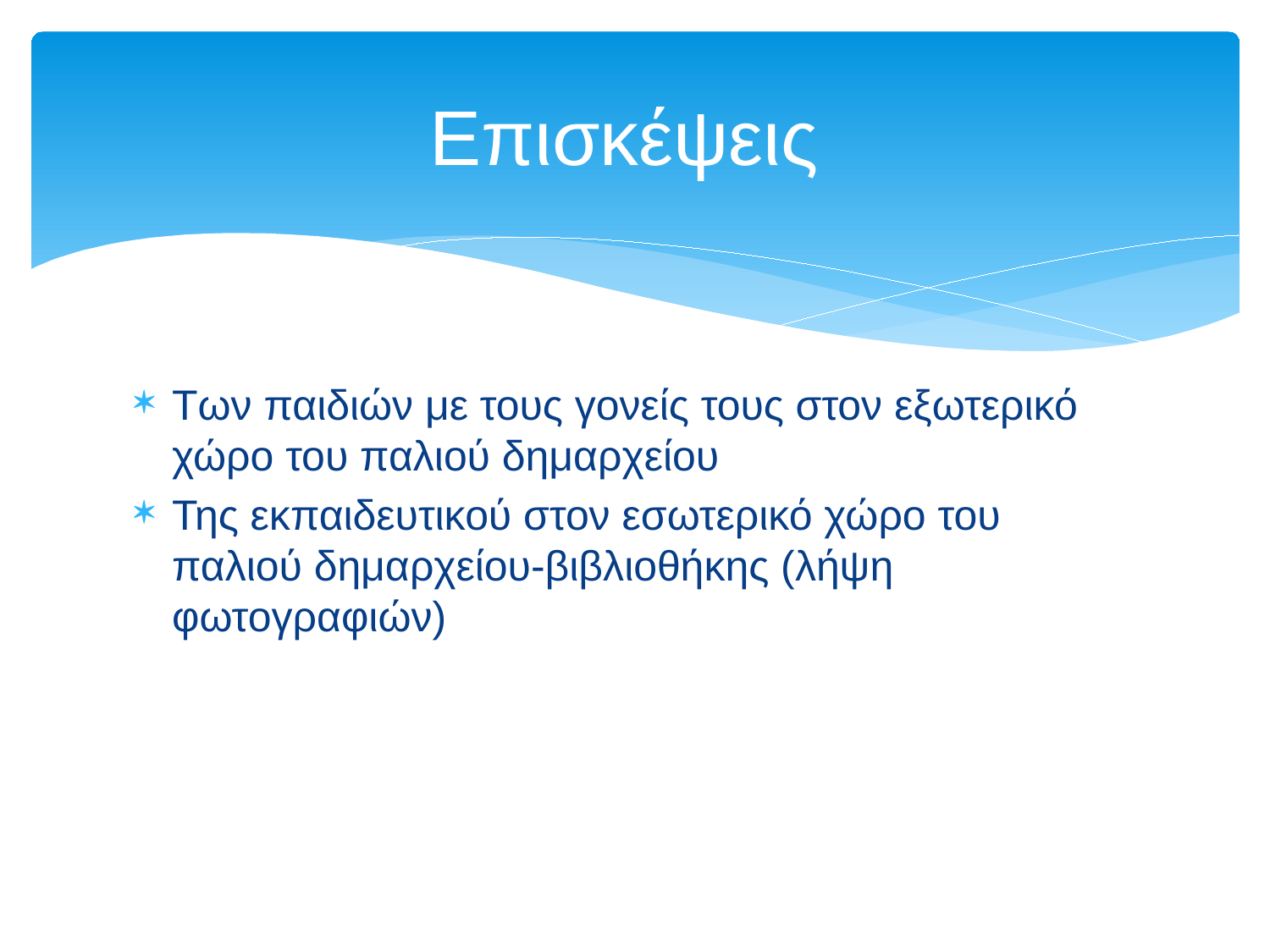

# Επισκέψεις
Των παιδιών με τους γονείς τους στον εξωτερικό χώρο του παλιού δημαρχείου
Της εκπαιδευτικού στον εσωτερικό χώρο του παλιού δημαρχείου-βιβλιοθήκης (λήψη φωτογραφιών)